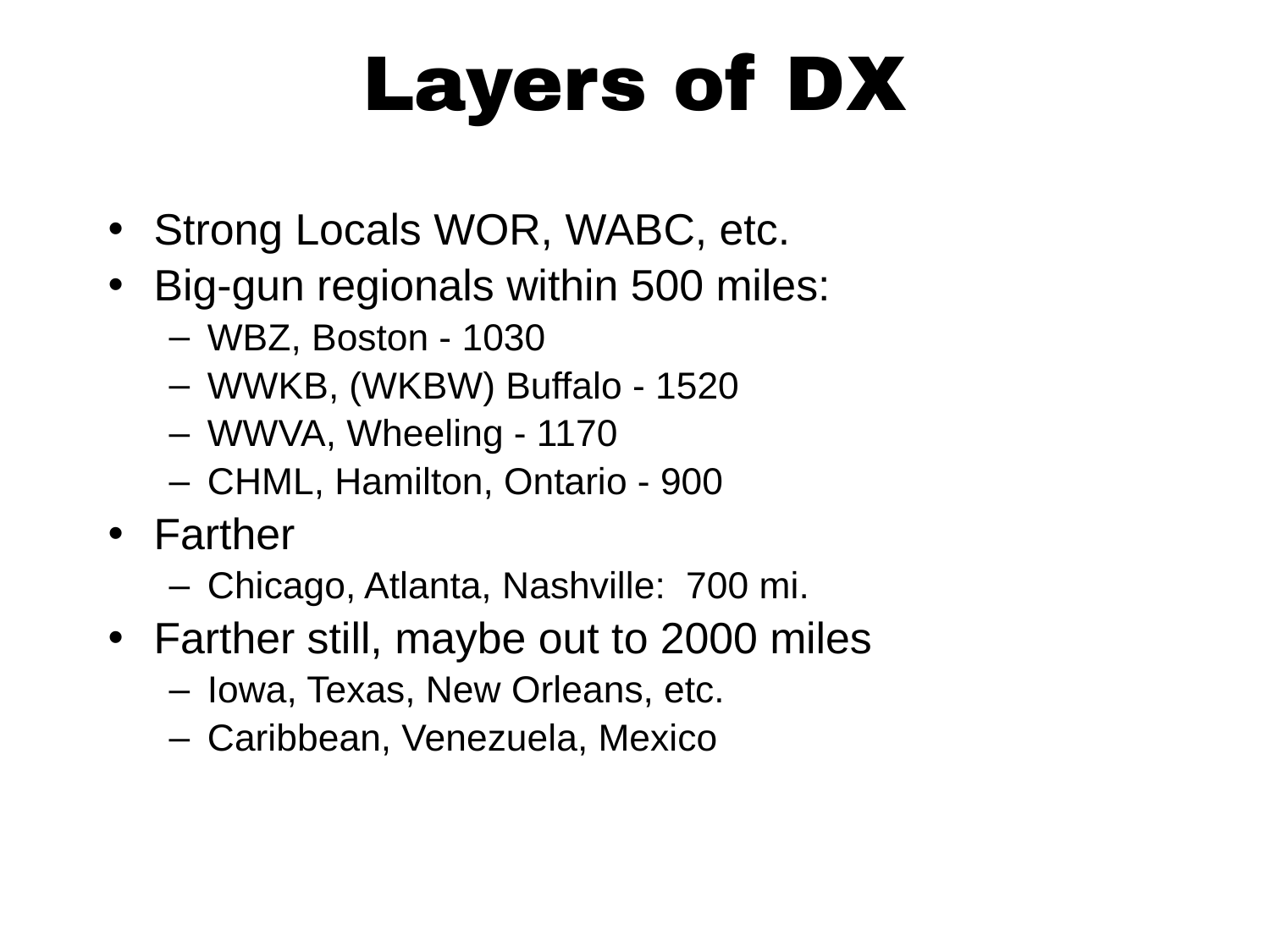

# Layers of DX
Strong Locals WOR, WABC, etc.
Big-gun regionals within 500 miles:
WBZ, Boston - 1030
WWKB, (WKBW) Buffalo - 1520
WWVA, Wheeling - 1170
CHML, Hamilton, Ontario - 900
Farther
Chicago, Atlanta, Nashville:  700 mi.
Farther still, maybe out to 2000 miles
Iowa, Texas, New Orleans, etc.
Caribbean, Venezuela, Mexico